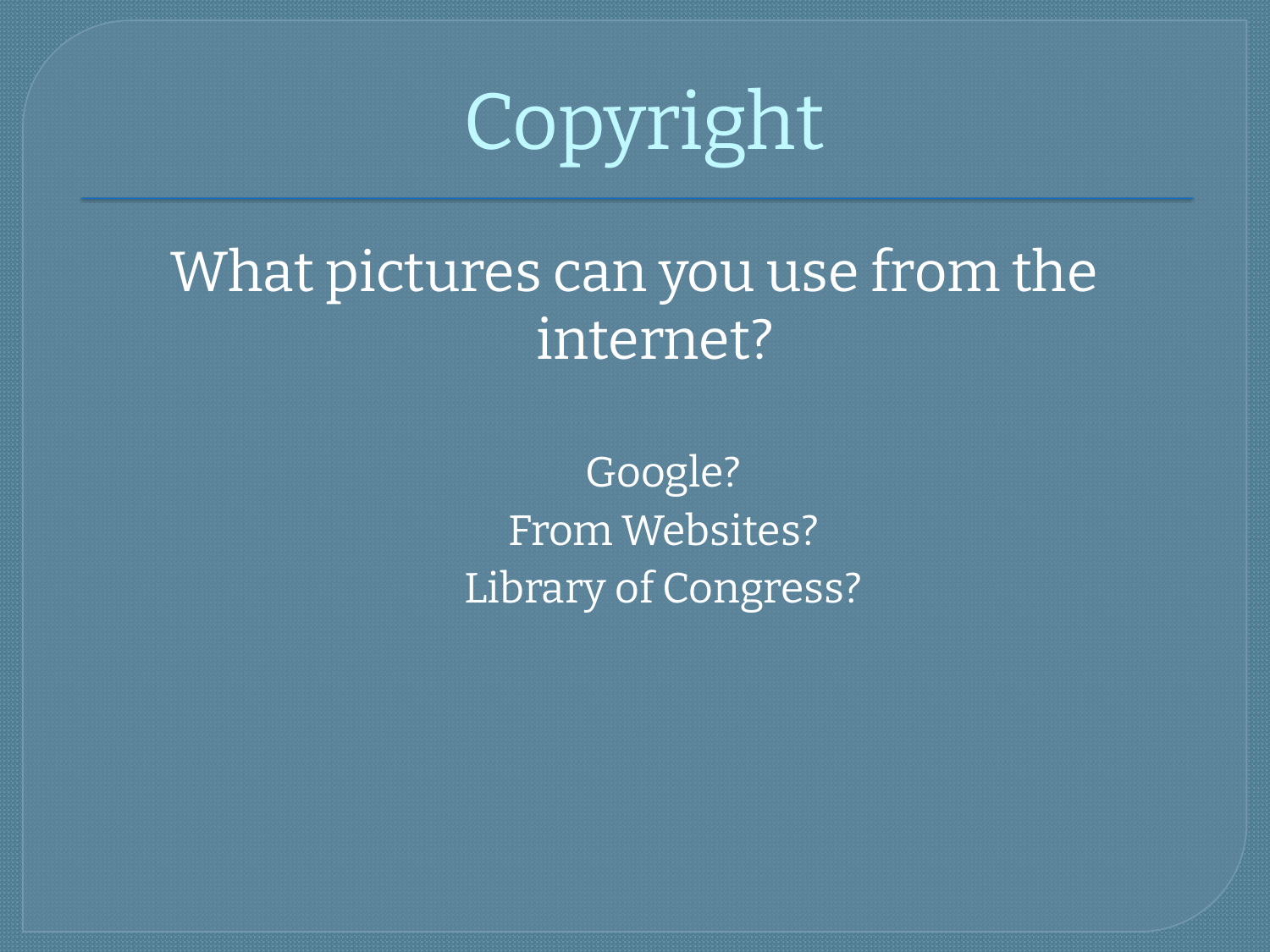

# Copyright
What pictures can you use from the internet?

Google?
From Websites?
Library of Congress?